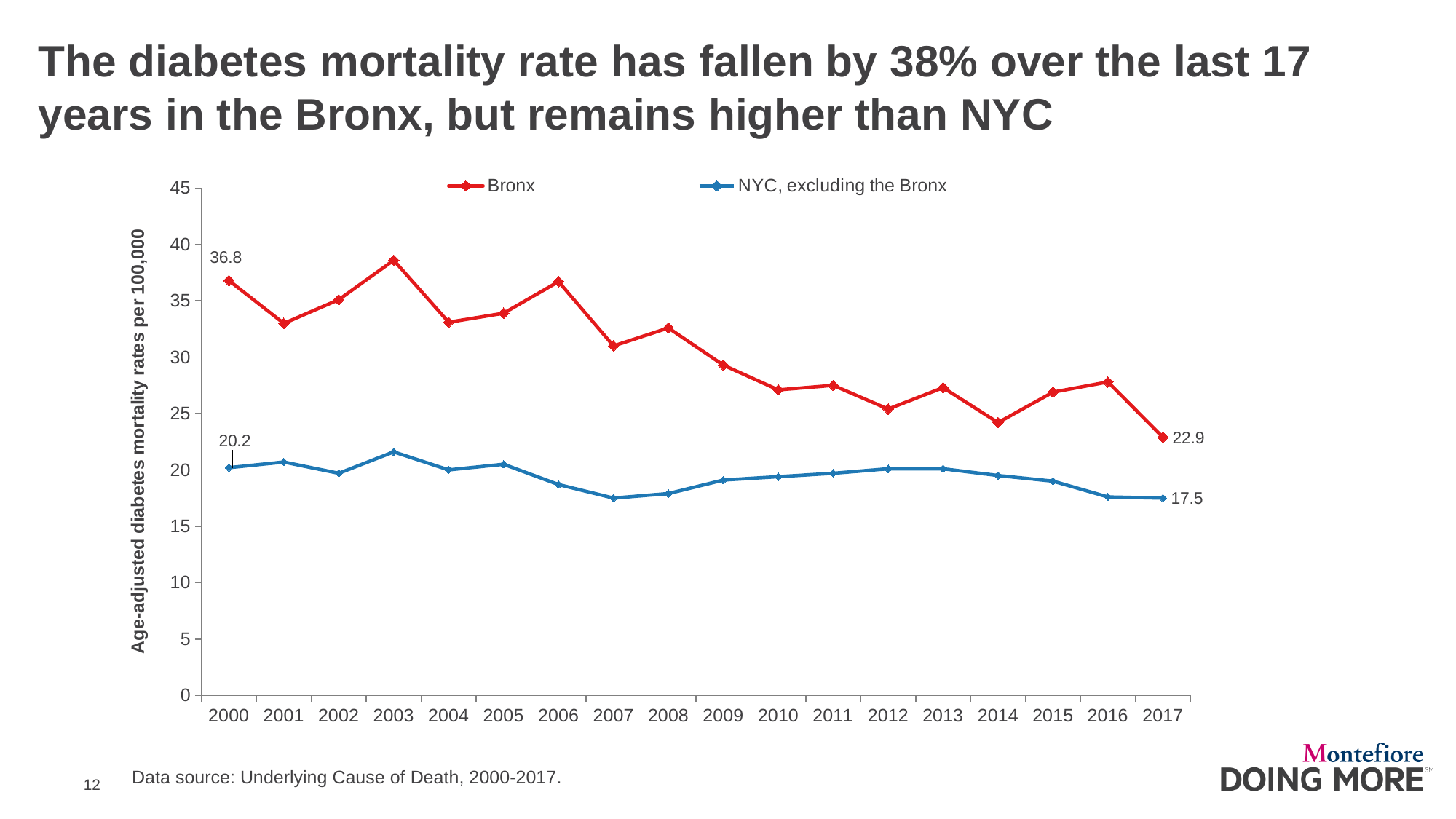

# The diabetes mortality rate has fallen by 38% over the last 17 years in the Bronx, but remains higher than NYC

### Chart

| Category | Bronx | NYC, excluding the Bronx |
|---|---|---|
| 2000 | 36.8 | 20.2 |
| 2001 | 33.0 | 20.7 |
| 2002 | 35.1 | 19.7 |
| 2003 | 38.6 | 21.6 |
| 2004 | 33.1 | 20.0 |
| 2005 | 33.9 | 20.5 |
| 2006 | 36.7 | 18.7 |
| 2007 | 31.0 | 17.5 |
| 2008 | 32.6 | 17.9 |
| 2009 | 29.3 | 19.1 |
| 2010 | 27.1 | 19.4 |
| 2011 | 27.5 | 19.7 |
| 2012 | 25.4 | 20.1 |
| 2013 | 27.3 | 20.1 |
| 2014 | 24.2 | 19.5 |
| 2015 | 26.9 | 19.0 |
| 2016 | 27.8 | 17.6 |
| 2017 | 22.9 | 17.5 |
Data source: Underlying Cause of Death, 2000-2017.